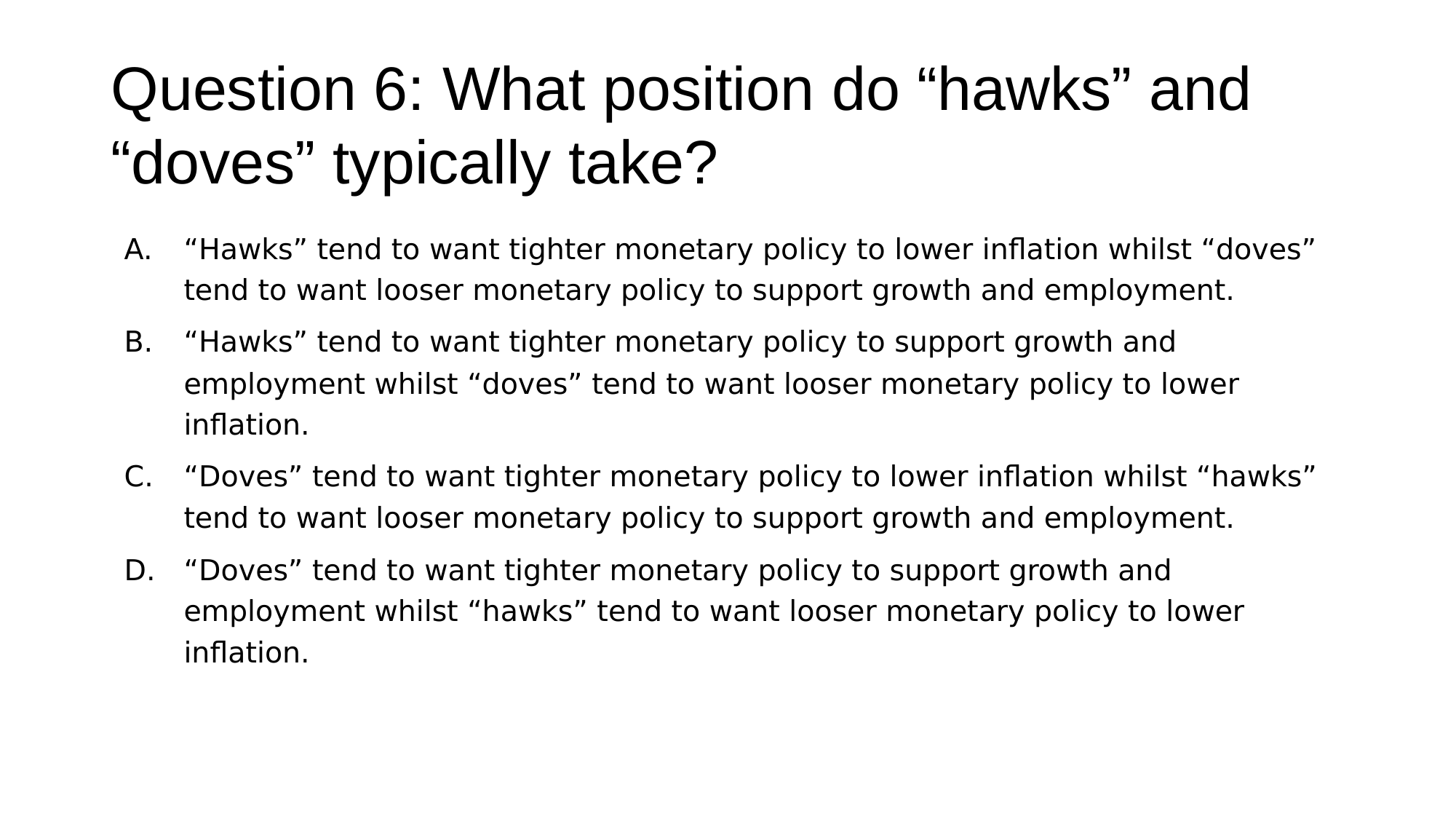

# Question 6: What position do “hawks” and “doves” typically take?
“Hawks” tend to want tighter monetary policy to lower inflation whilst “doves” tend to want looser monetary policy to support growth and employment.
“Hawks” tend to want tighter monetary policy to support growth and employment whilst “doves” tend to want looser monetary policy to lower inflation.
“Doves” tend to want tighter monetary policy to lower inflation whilst “hawks” tend to want looser monetary policy to support growth and employment.
“Doves” tend to want tighter monetary policy to support growth and employment whilst “hawks” tend to want looser monetary policy to lower inflation.